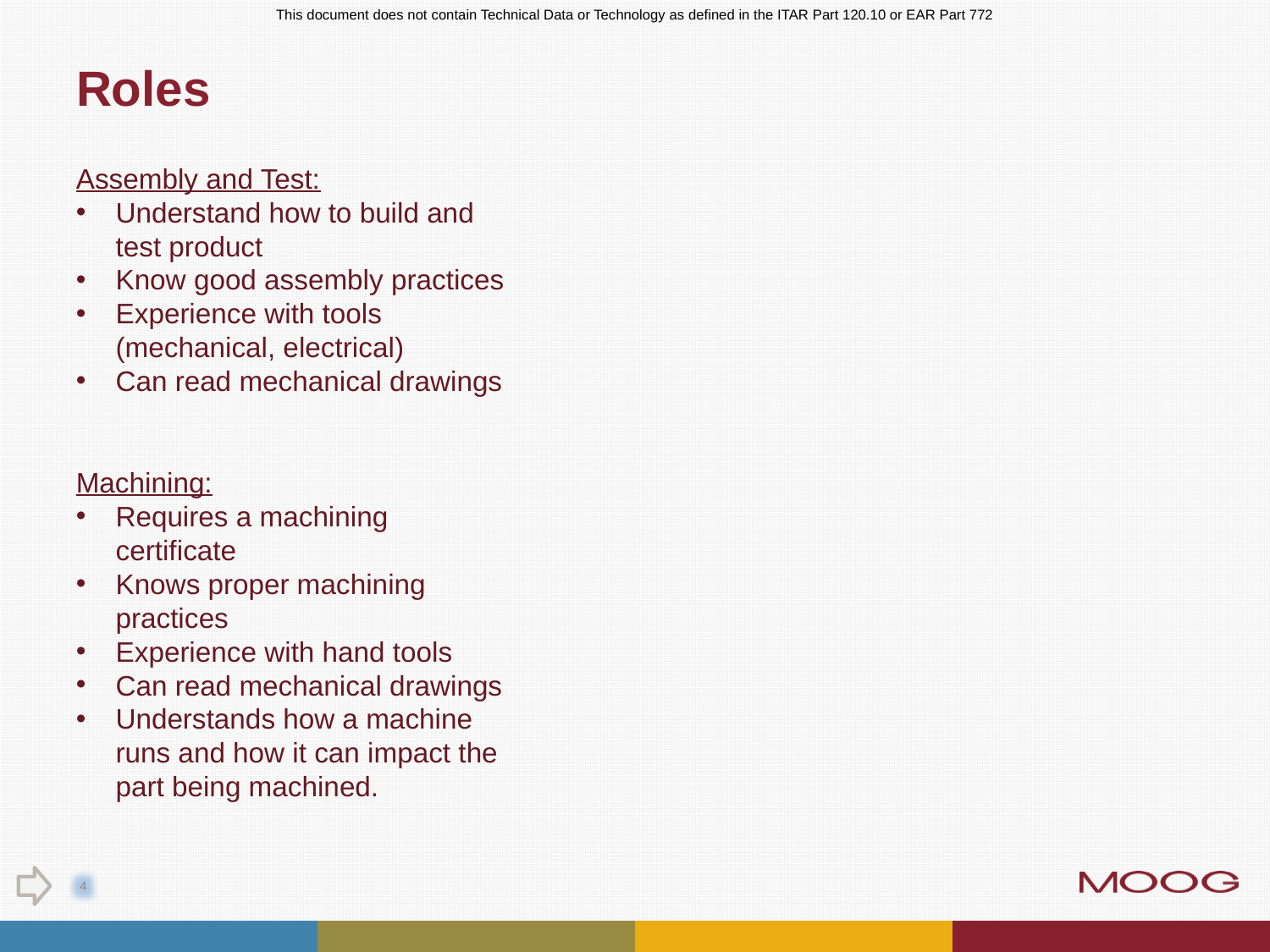

# Roles
Assembly and Test:
Understand how to build and test product
Know good assembly practices
Experience with tools (mechanical, electrical)
Can read mechanical drawings

Machining:
Requires a machining certificate
Knows proper machining practices
Experience with hand tools
Can read mechanical drawings
Understands how a machine runs and how it can impact the part being machined.